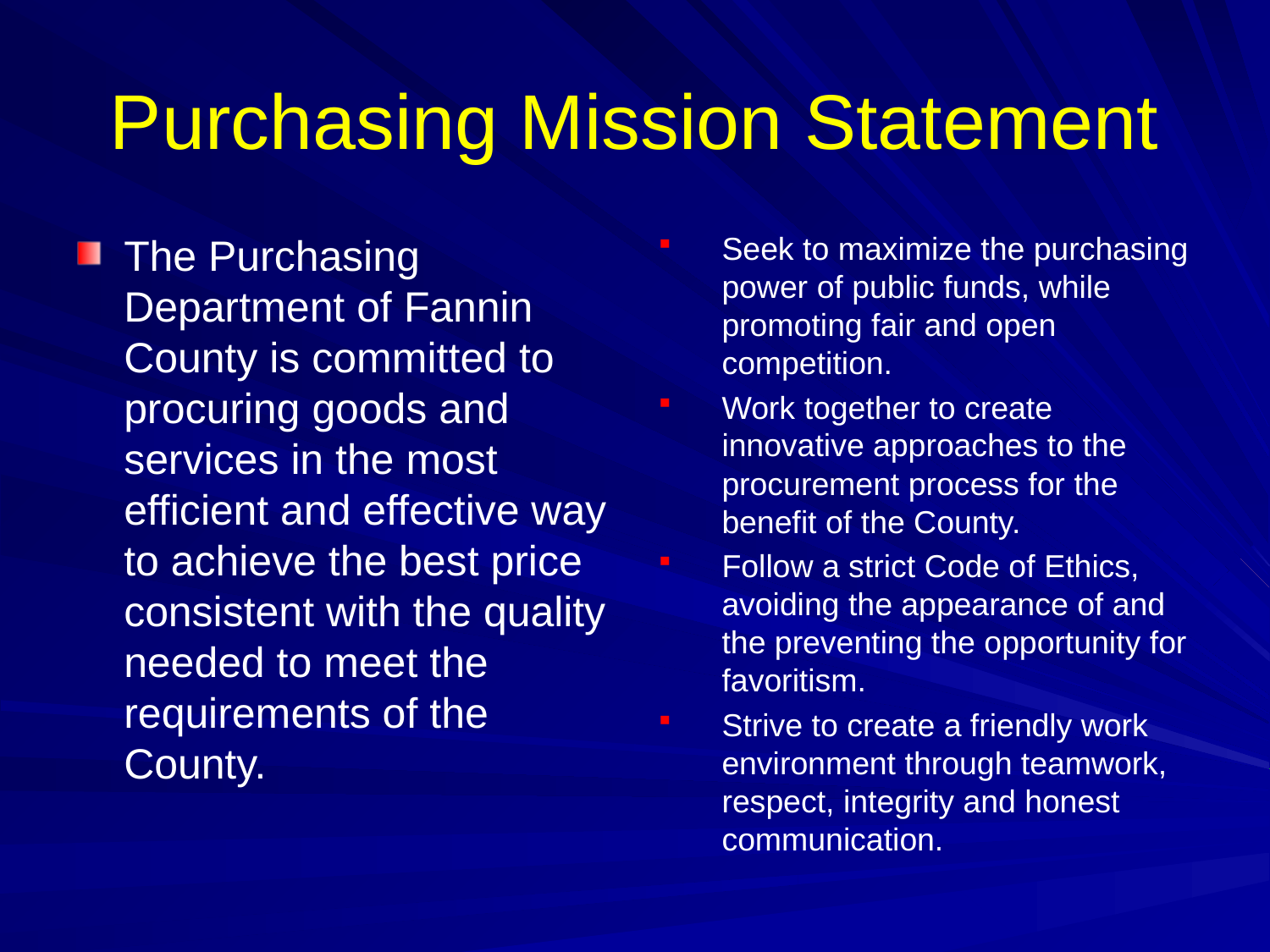

# Purchasing Mission Statement
The Purchasing Department of Fannin County is committed to procuring goods and services in the most efficient and effective way to achieve the best price consistent with the quality needed to meet the requirements of the County.
Seek to maximize the purchasing power of public funds, while promoting fair and open competition.
Work together to create innovative approaches to the procurement process for the benefit of the County.
Follow a strict Code of Ethics, avoiding the appearance of and the preventing the opportunity for favoritism.
Strive to create a friendly work environment through teamwork, respect, integrity and honest communication.